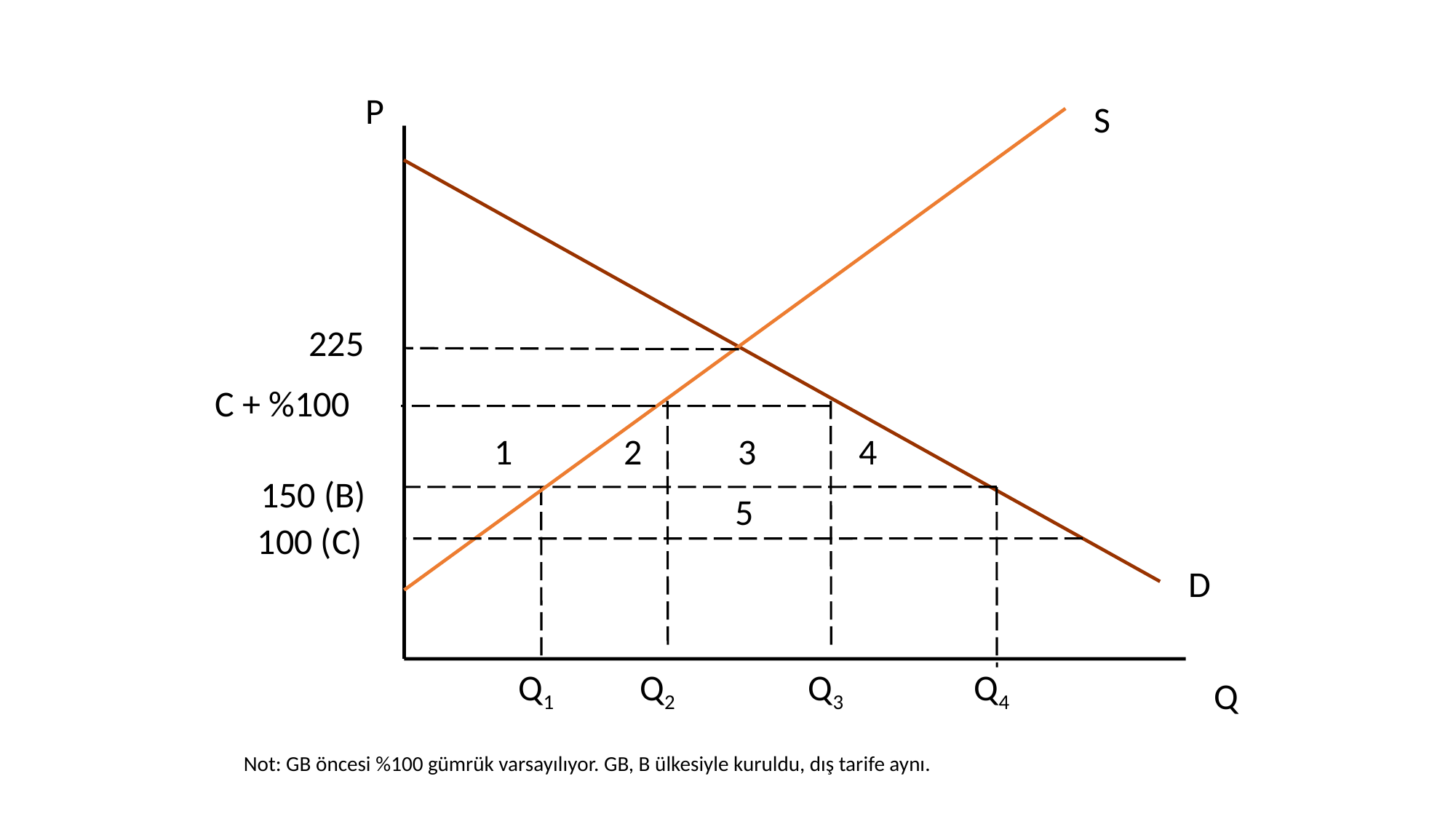

P
S

225

C + %100

1
3
2
4
150 (B)
5

100 (C)

D

Q1
Q4
Q2
Q3
Q
Not: GB öncesi %100 gümrük varsayılıyor. GB, B ülkesiyle kuruldu, dış tarife aynı.